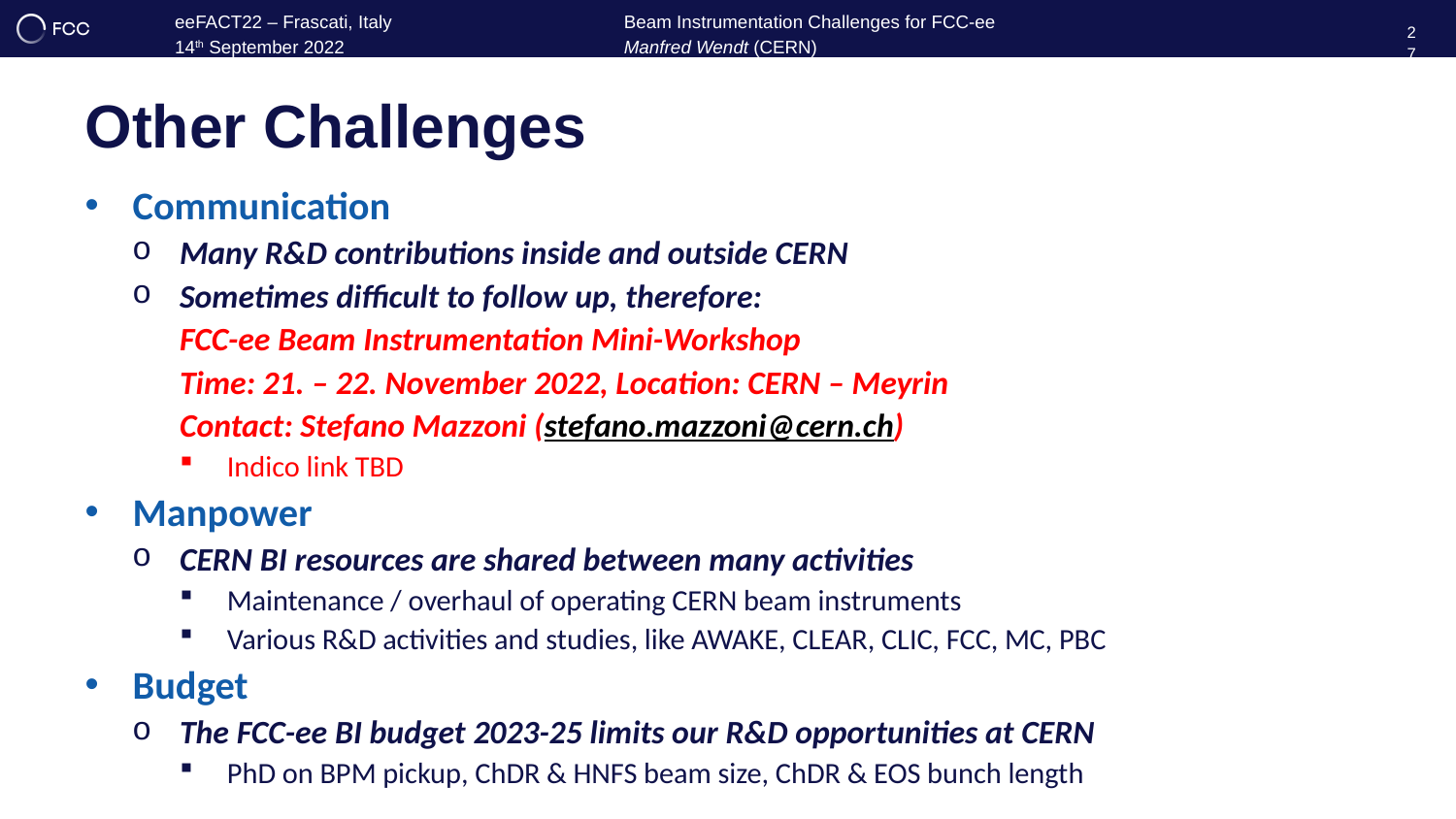

27
# Other Challenges
Communication
Many R&D contributions inside and outside CERN
Sometimes difficult to follow up, therefore:
FCC-ee Beam Instrumentation Mini-Workshop
Time: 21. – 22. November 2022, Location: CERN – Meyrin
Contact: Stefano Mazzoni (stefano.mazzoni@cern.ch)
Indico link TBD
Manpower
CERN BI resources are shared between many activities
Maintenance / overhaul of operating CERN beam instruments
Various R&D activities and studies, like AWAKE, CLEAR, CLIC, FCC, MC, PBC
Budget
The FCC-ee BI budget 2023-25 limits our R&D opportunities at CERN
PhD on BPM pickup, ChDR & HNFS beam size, ChDR & EOS bunch length